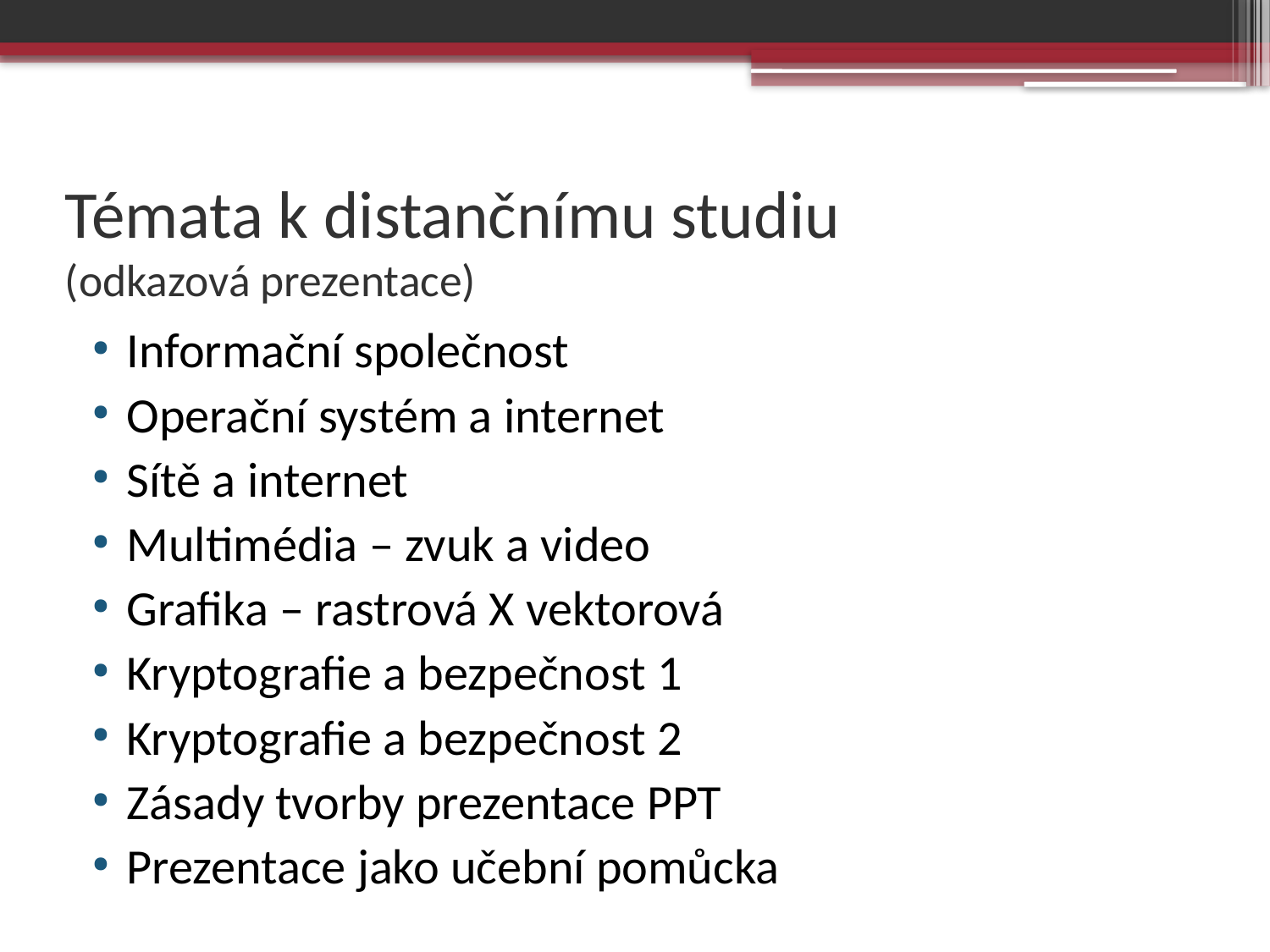

# Témata k distančnímu studiu (odkazová prezentace)
Informační společnost
Operační systém a internet
Sítě a internet
Multimédia – zvuk a video
Grafika – rastrová X vektorová
Kryptografie a bezpečnost 1
Kryptografie a bezpečnost 2
Zásady tvorby prezentace PPT
Prezentace jako učební pomůcka